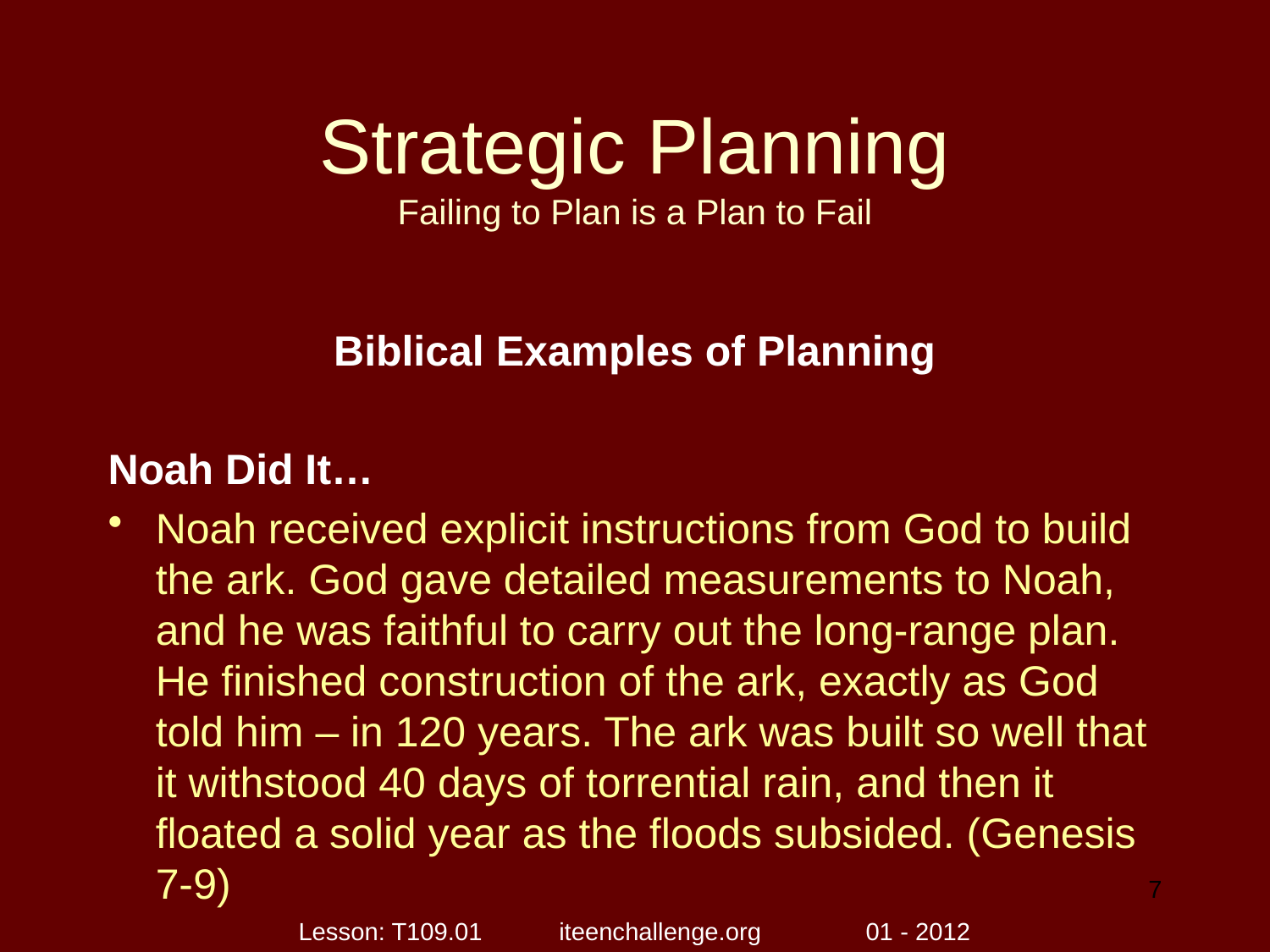

# Strategic Planning Failing to Plan is a Plan to Fail
Biblical Examples of Planning

Noah Did It…
Noah received explicit instructions from God to build the ark. God gave detailed measurements to Noah, and he was faithful to carry out the long-range plan. He finished construction of the ark, exactly as God told him – in 120 years. The ark was built so well that it withstood 40 days of torrential rain, and then it floated a solid year as the floods subsided. (Genesis 7-9)
7
Lesson: T109.01           iteenchallenge.org               01 - 2012